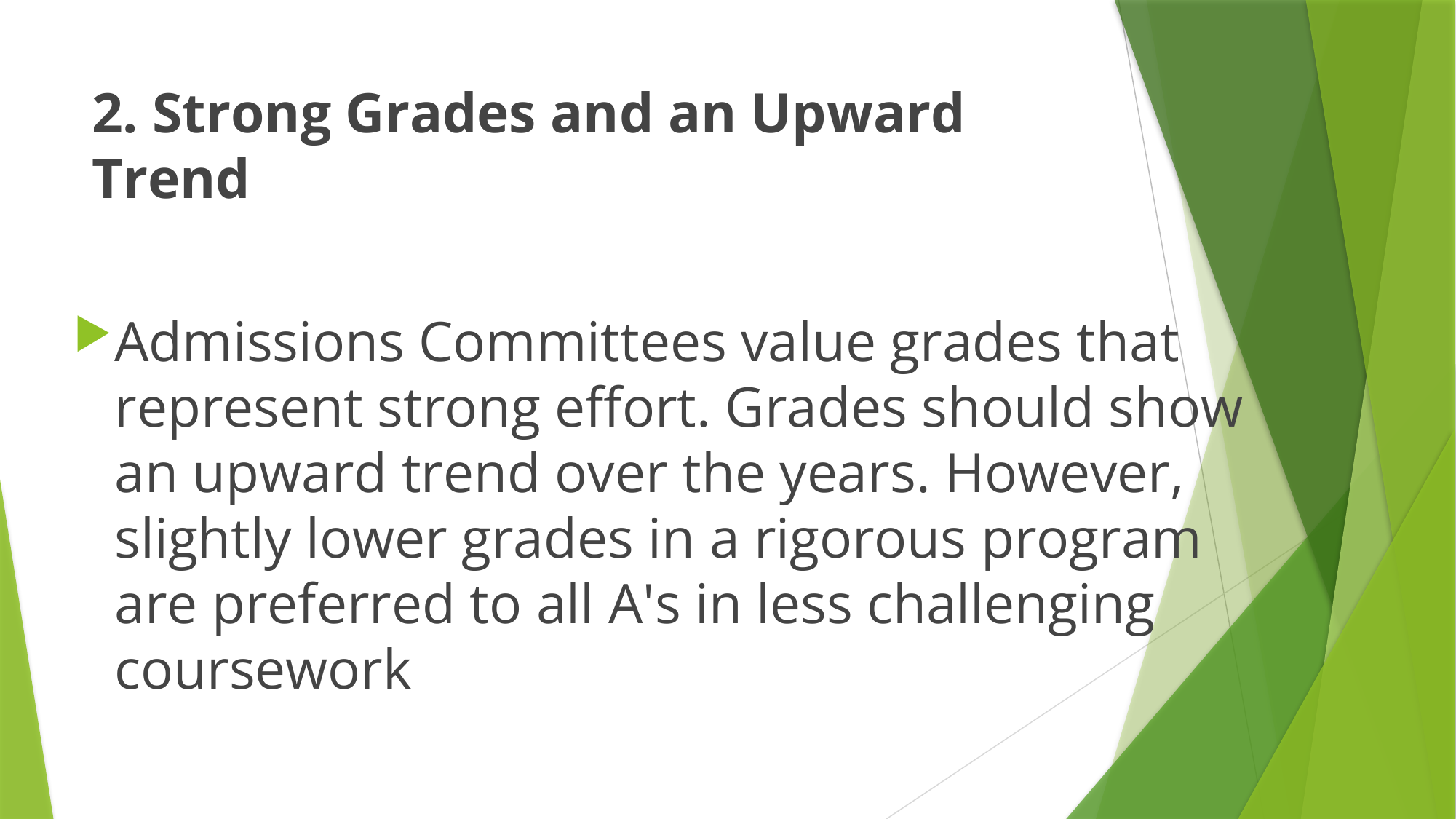

# 2. Strong Grades and an Upward Trend
Admissions Committees value grades that represent strong effort. Grades should show an upward trend over the years. However, slightly lower grades in a rigorous program are preferred to all A's in less challenging coursework